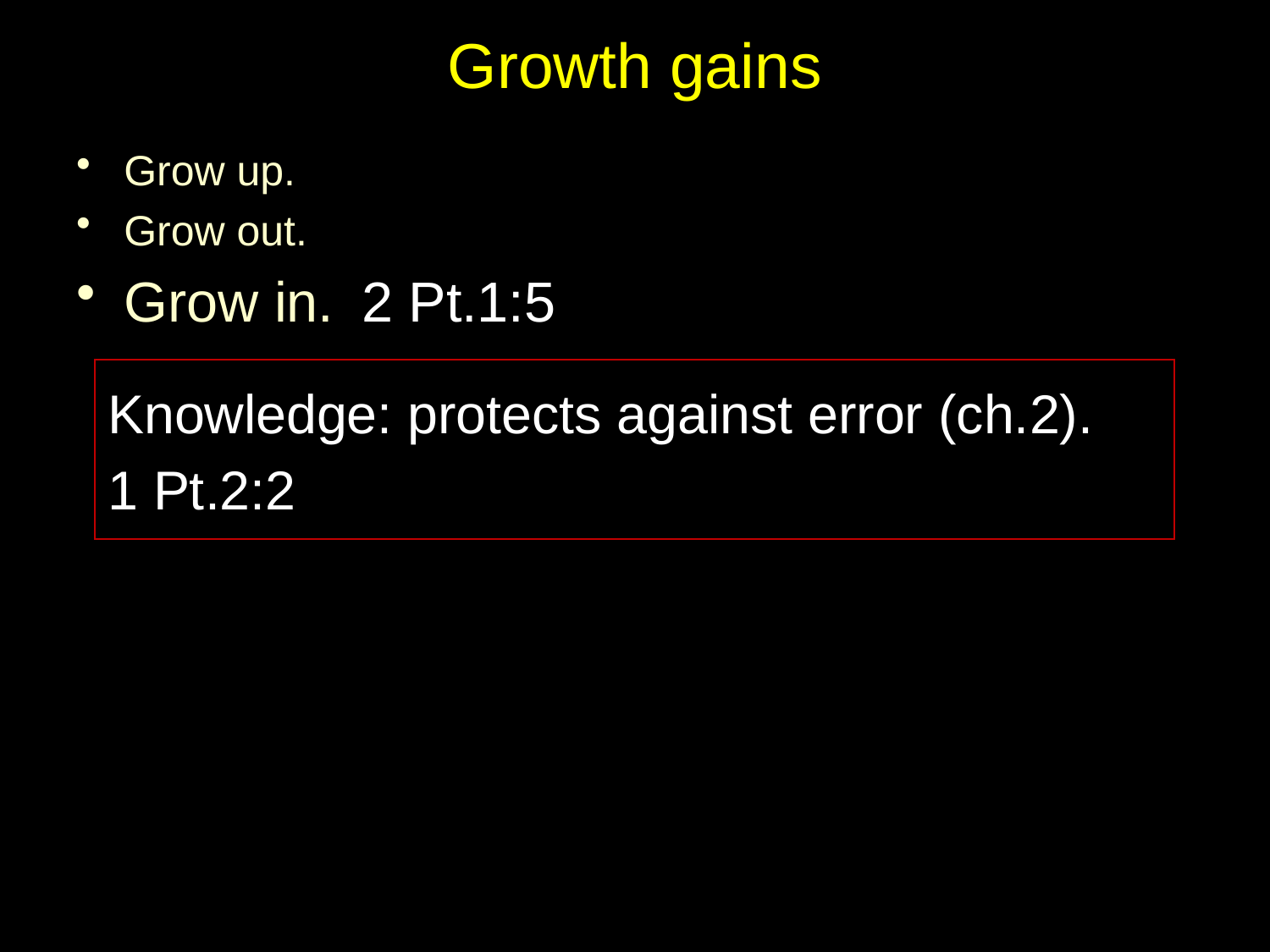

# Growth gains
Grow up.
Grow out.
Grow in.  2 Pt.1:5
Knowledge: protects against error (ch.2).
1 Pt.2:2